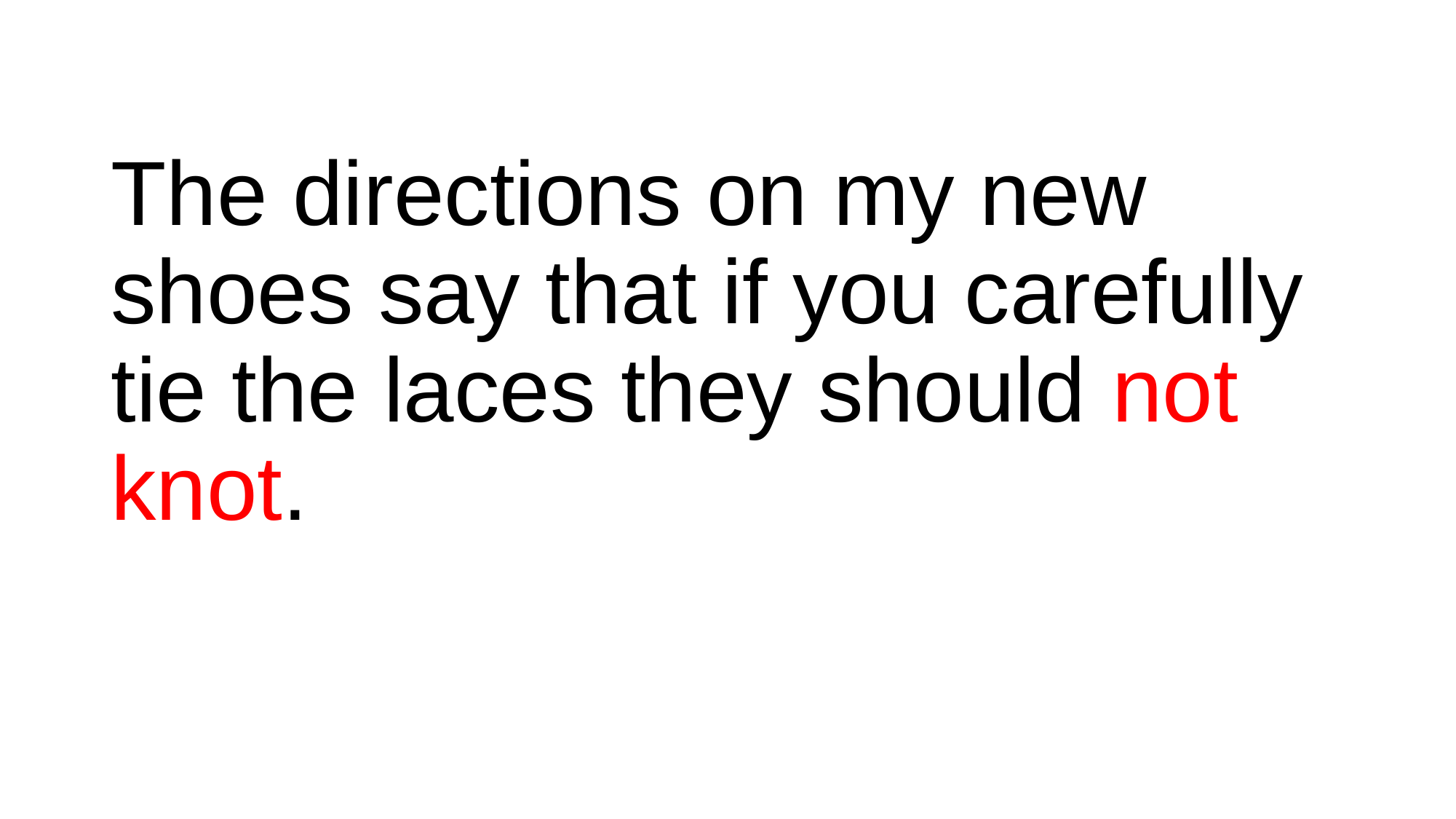

#
The directions on my new shoes say that if you carefully tie the laces they should not knot.